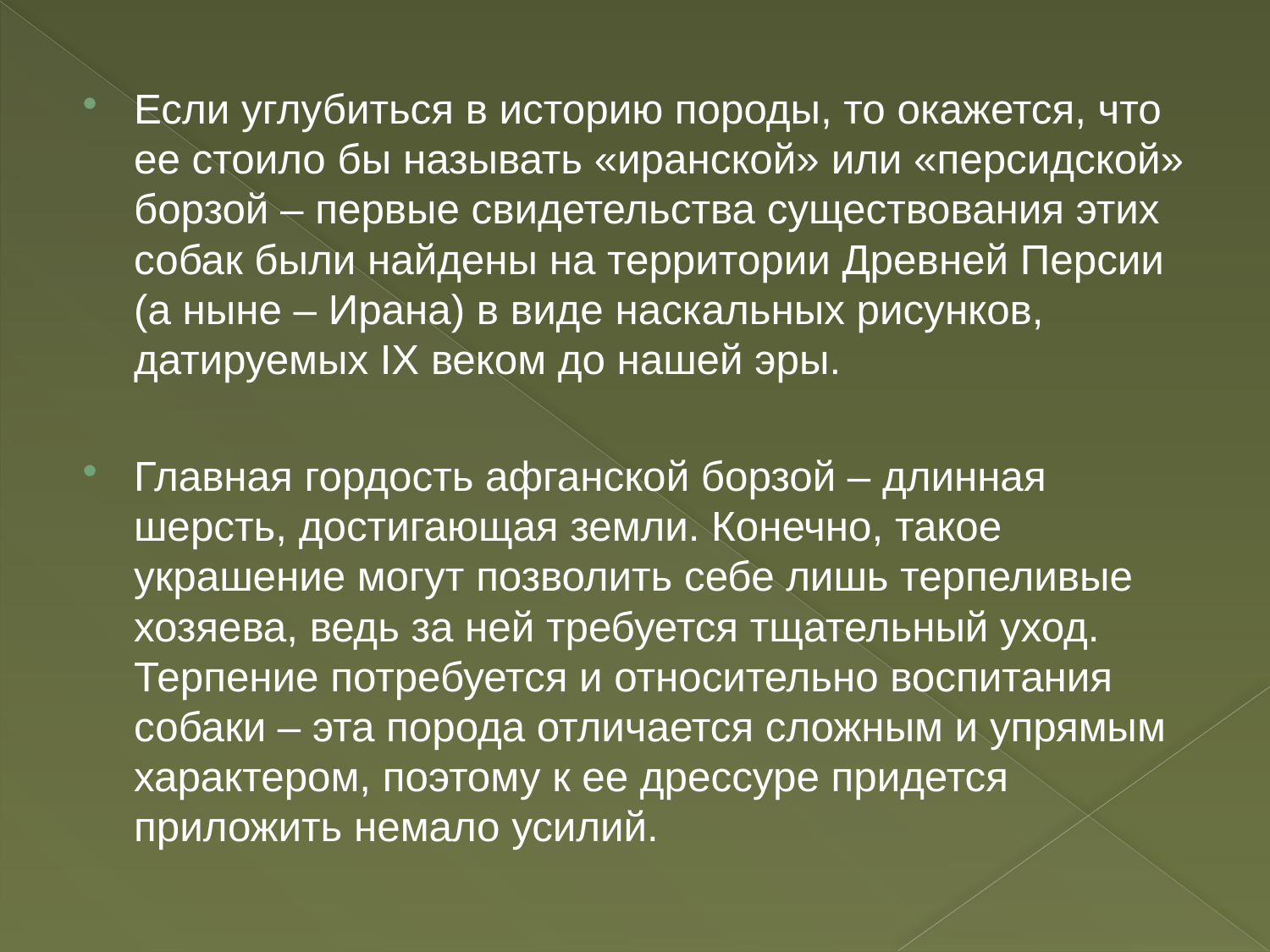

Если углубиться в историю породы, то окажется, что ее стоило бы называть «иранской» или «персидской» борзой – первые свидетельства существования этих собак были найдены на территории Древней Персии (а ныне – Ирана) в виде наскальных рисунков, датируемых IX веком до нашей эры.

Главная гордость афганской борзой – длинная шерсть, достигающая земли. Конечно, такое украшение могут позволить себе лишь терпеливые хозяева, ведь за ней требуется тщательный уход. Терпение потребуется и относительно воспитания собаки – эта порода отличается сложным и упрямым характером, поэтому к ее дрессуре придется приложить немало усилий.